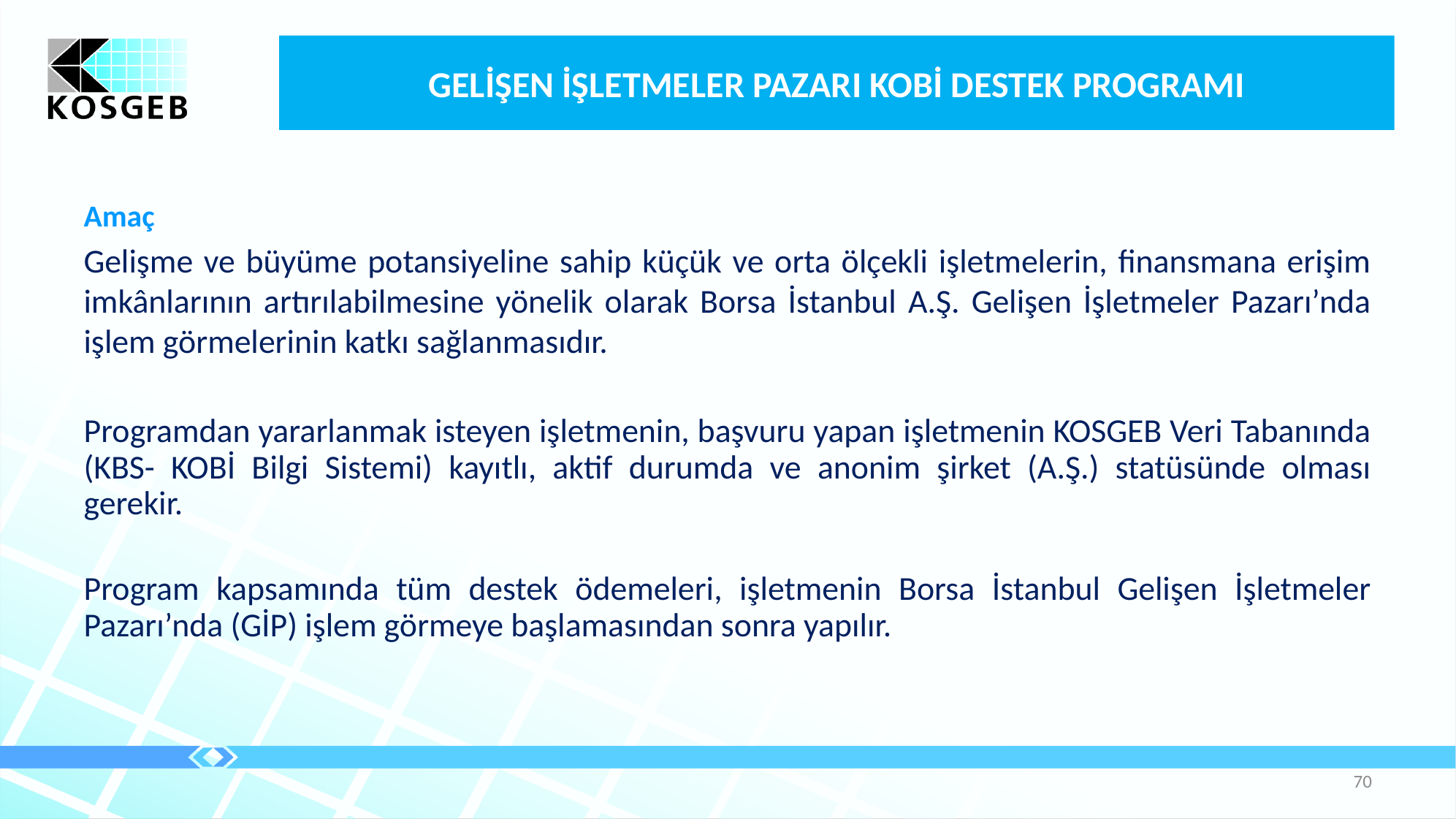

# GELİŞEN İŞLETMELER PAZARI KOBİ DESTEK PROGRAMI
Amaç
Gelişme ve büyüme potansiyeline sahip küçük ve orta ölçekli işletmelerin, finansmana erişim imkânlarının artırılabilmesine yönelik olarak Borsa İstanbul A.Ş. Gelişen İşletmeler Pazarı’nda işlem görmelerinin katkı sağlanmasıdır.

Programdan yararlanmak isteyen işletmenin, başvuru yapan işletmenin KOSGEB Veri Tabanında (KBS- KOBİ Bilgi Sistemi) kayıtlı, aktif durumda ve anonim şirket (A.Ş.) statüsünde olması gerekir.

Program kapsamında tüm destek ödemeleri, işletmenin Borsa İstanbul Gelişen İşletmeler Pazarı’nda (GİP) işlem görmeye başlamasından sonra yapılır.

70